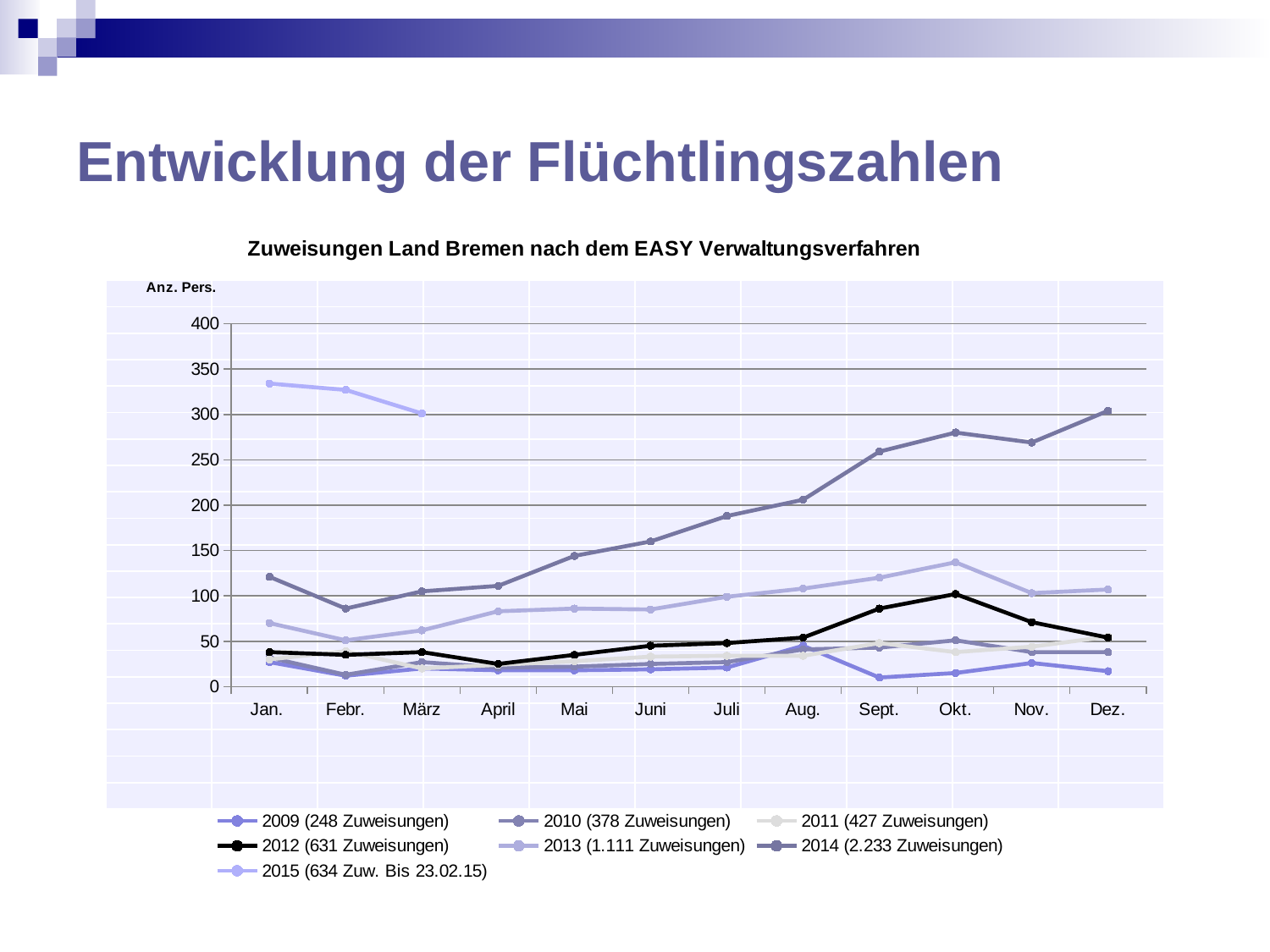

# Entwicklung der Flüchtlingszahlen

### Chart: Zuweisungen Land Bremen nach dem EASY Verwaltungsverfahren

| Category |  |  |  |  |  |  |  |
|---|---|---|---|---|---|---|---|
| Jan.  | 27.0 | 32.0 | 30.0 | 38.0 | 70.0 | 121.0 | 334.0 |
| Febr. | 12.0 | 13.0 | 39.0 | 35.0 | 51.0 | 86.0 | 327.0 |
| März | 20.0 | 27.0 | 20.0 | 38.0 | 62.0 | 105.0 | 301.0 |
| April | 18.0 | 21.0 | 24.0 | 25.0 | 83.0 | 111.0 | None |
| Mai | 18.0 | 22.0 | 28.0 | 35.0 | 86.0 | 144.0 | None |
| Juni | 19.0 | 25.0 | 33.0 | 45.0 | 85.0 | 160.0 | None |
| Juli | 21.0 | 27.0 | 34.0 | 48.0 | 99.0 | 188.0 | None |
| Aug. | 45.0 | 41.0 | 34.0 | 54.0 | 108.0 | 206.0 | None |
| Sept. | 10.0 | 43.0 | 48.0 | 86.0 | 120.0 | 259.0 | None |
| Okt. | 15.0 | 51.0 | 38.0 | 102.0 | 137.0 | 280.0 | None |
| Nov. | 26.0 | 38.0 | 44.0 | 71.0 | 103.0 | 269.0 | None |
| Dez. | 17.0 | 38.0 | 55.0 | 54.0 | 107.0 | 304.0 | None |
|  |  |  |  |  |  |  |  |  |  |
| --- | --- | --- | --- | --- | --- | --- | --- | --- | --- |
|  |  |  |  |  |  |  |  |  |  |
|  |  |  |  |  |  |  |  |  |  |
|  |  |  |  |  |  |  |  |  |  |
|  |  |  |  |  |  |  |  |  |  |
|  |  |  |  |  |  |  |  |  |  |
|  |  |  |  |  |  |  |  |  |  |
|  |  |  |  |  |  |  |  |  |  |
|  |  |  |  |  |  |  |  |  |  |
|  |  |  |  |  |  |  |  |  |  |
|  |  |  |  |  |  |  |  |  |  |
|  |  |  |  |  |  |  |  |  |  |
|  |  |  |  |  |  |  |  |  |  |
|  |  |  |  |  |  |  |  |  |  |
|  |  |  |  |  |  |  |  |  |  |
|  |  |  |  |  |  |  |  |  |  |
|  |  |  |  |  |  |  |  |  |  |
|  |  |  |  |  |  |  |  |  |  |
|  |  |  |  |  |  |  |  |  |  |
|  |  |  |  |  |  |  |  |  |  |